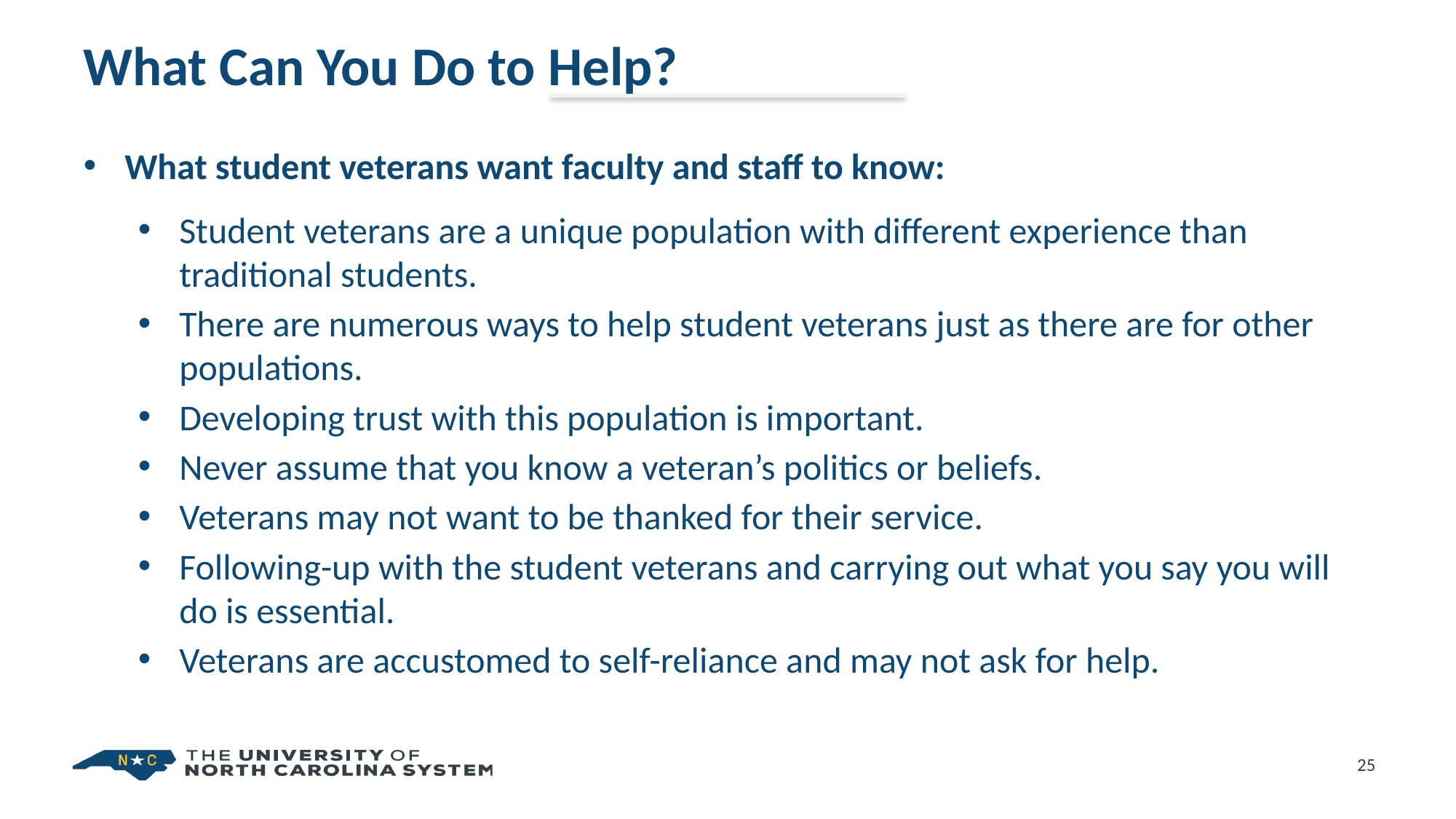

What Can You Do to Help?
What student veterans want faculty and staff to know:

Student veterans are a unique population with different experience than traditional students.
There are numerous ways to help student veterans just as there are for other populations.
Developing trust with this population is important.
Never assume that you know a veteran’s politics or beliefs.
Veterans may not want to be thanked for their service.
Following-up with the student veterans and carrying out what you say you will do is essential.
Veterans are accustomed to self-reliance and may not ask for help.
25